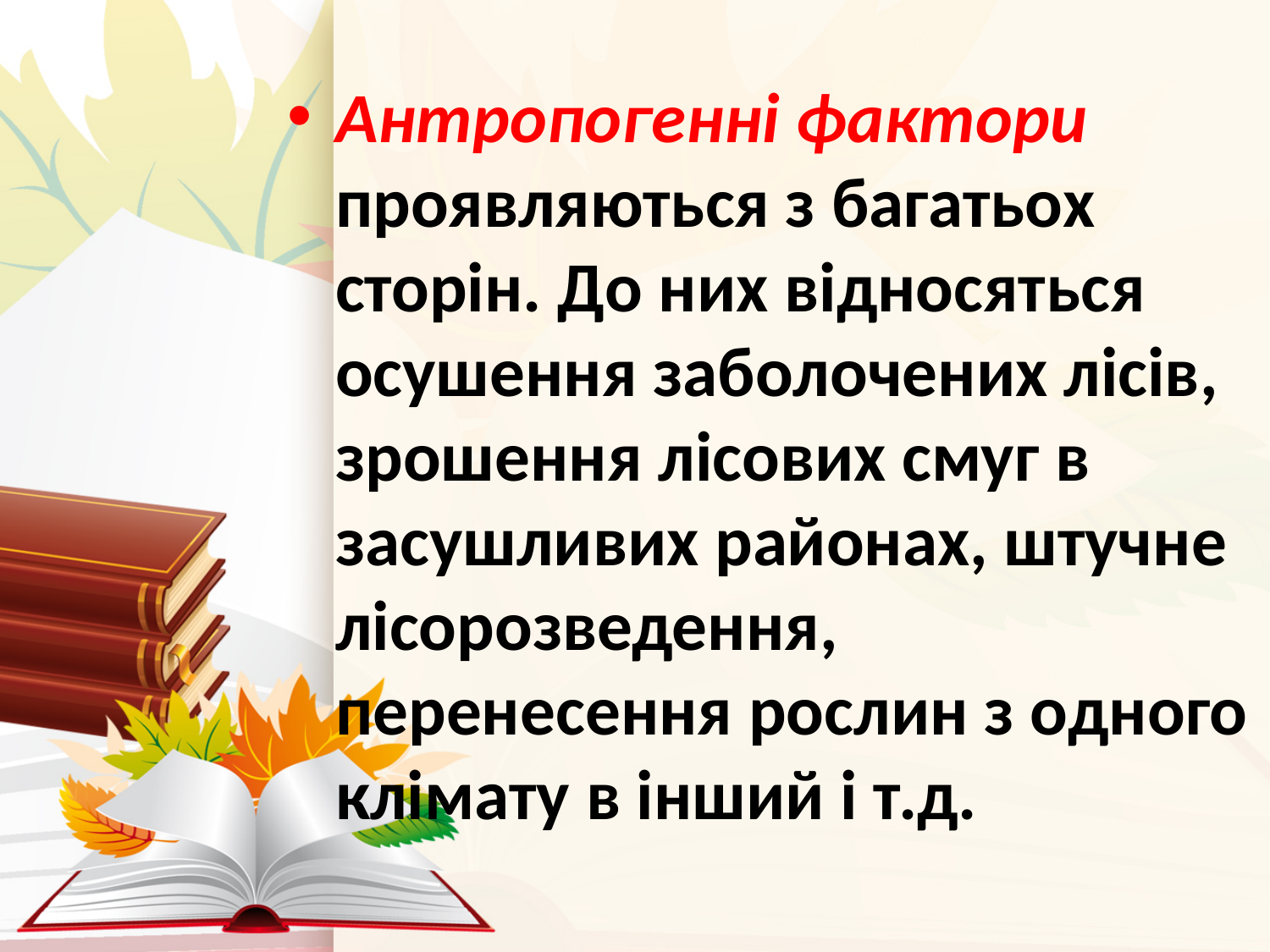

Антропогенні фактори проявляються з багатьох сторін. До них відносяться осушення заболочених лісів, зрошення лісових смуг в засушливих районах, штучне лісорозведення,  перенесення рослин з одного клімату в інший і т.д.